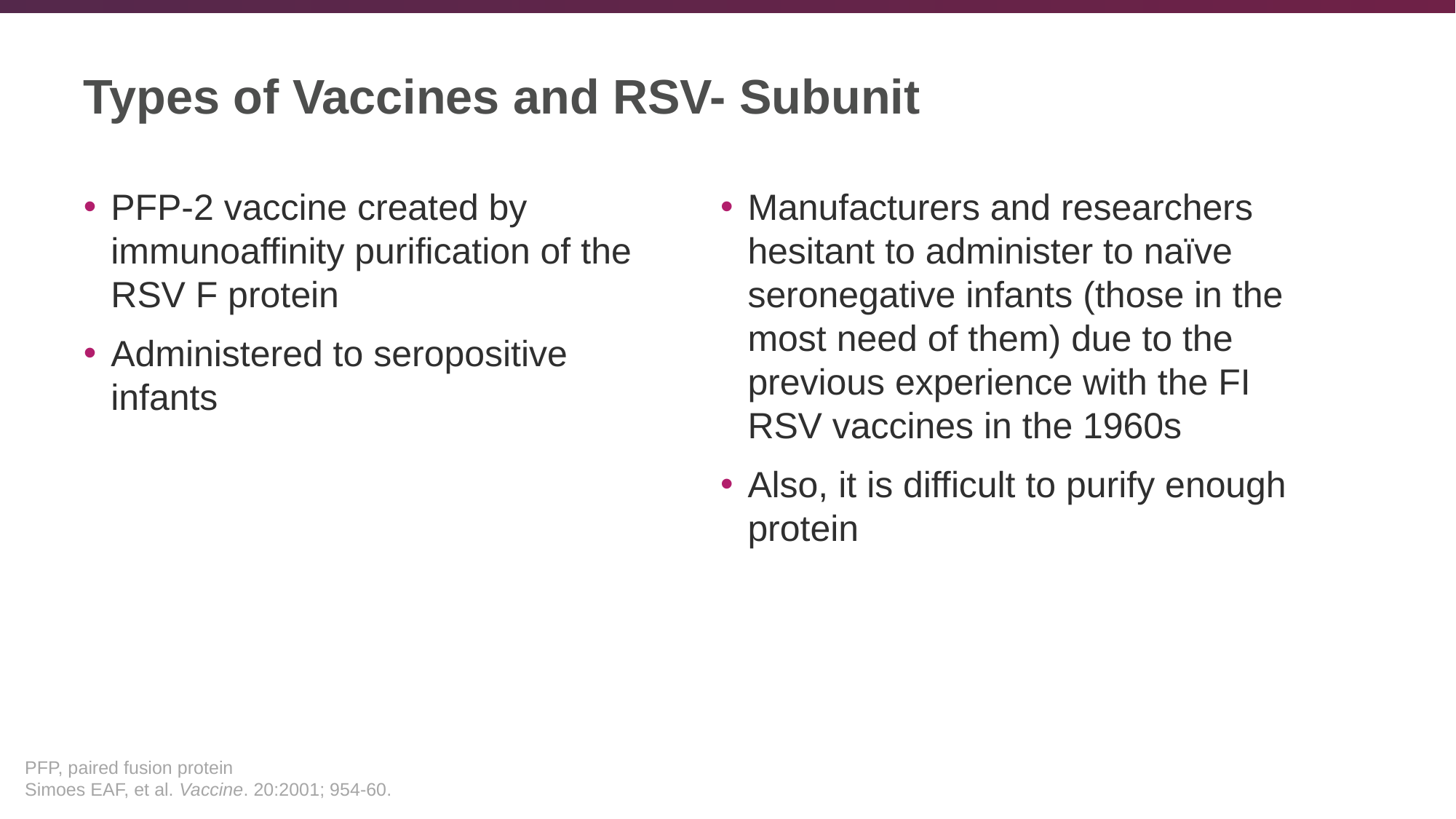

# Types of Vaccines and RSV- Subunit
PFP-2 vaccine created by immunoaffinity purification of the RSV F protein
Administered to seropositive infants

Manufacturers and researchers hesitant to administer to naïve seronegative infants (those in the most need of them) due to the previous experience with the FI RSV vaccines in the 1960s
Also, it is difficult to purify enough protein

PFP, paired fusion protein
Simoes EAF, et al. Vaccine. 20:2001; 954-60.